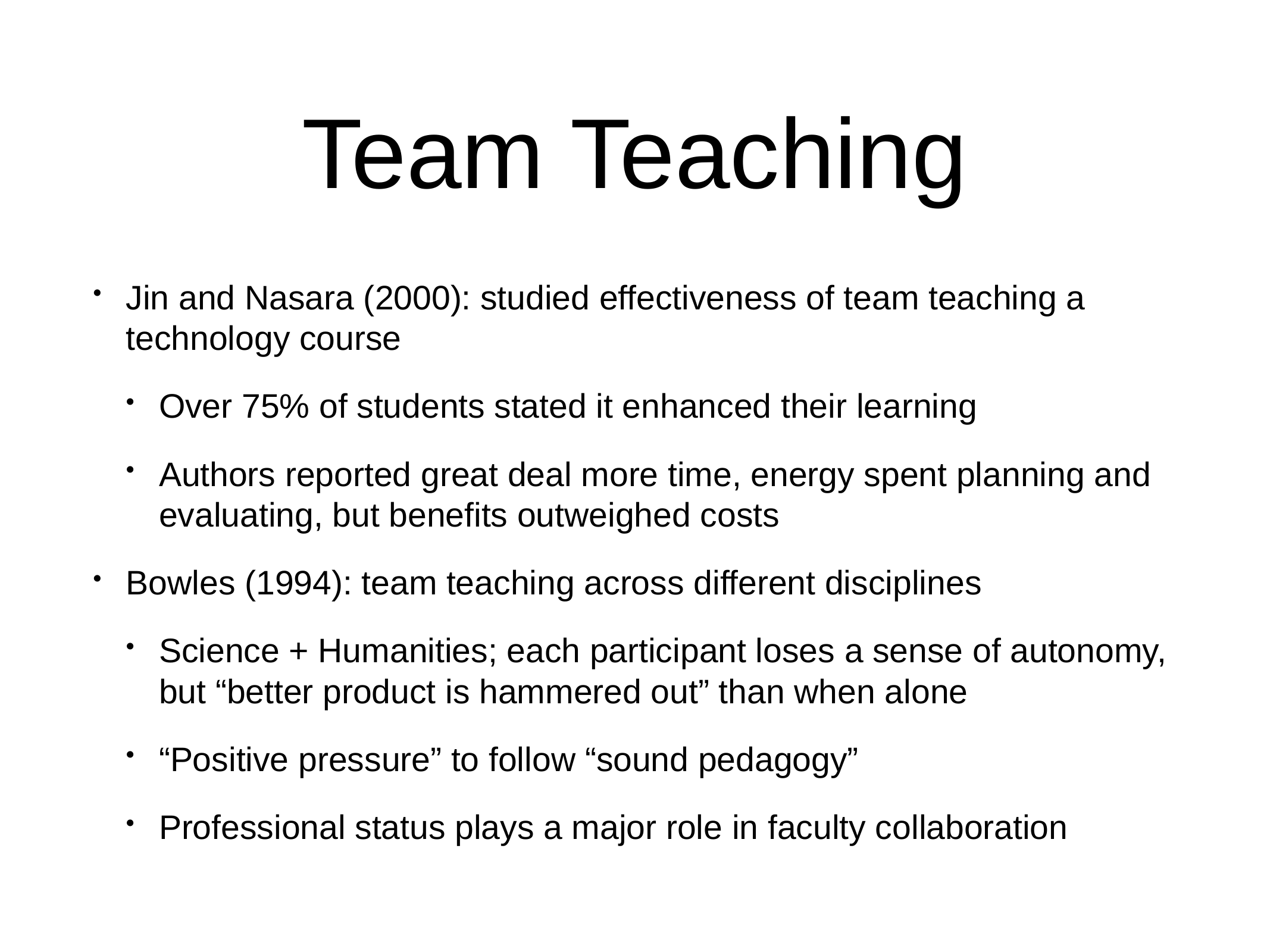

# Team Teaching
Jin and Nasara (2000): studied effectiveness of team teaching a technology course
Over 75% of students stated it enhanced their learning
Authors reported great deal more time, energy spent planning and evaluating, but benefits outweighed costs
Bowles (1994): team teaching across different disciplines
Science + Humanities; each participant loses a sense of autonomy, but “better product is hammered out” than when alone
“Positive pressure” to follow “sound pedagogy”
Professional status plays a major role in faculty collaboration